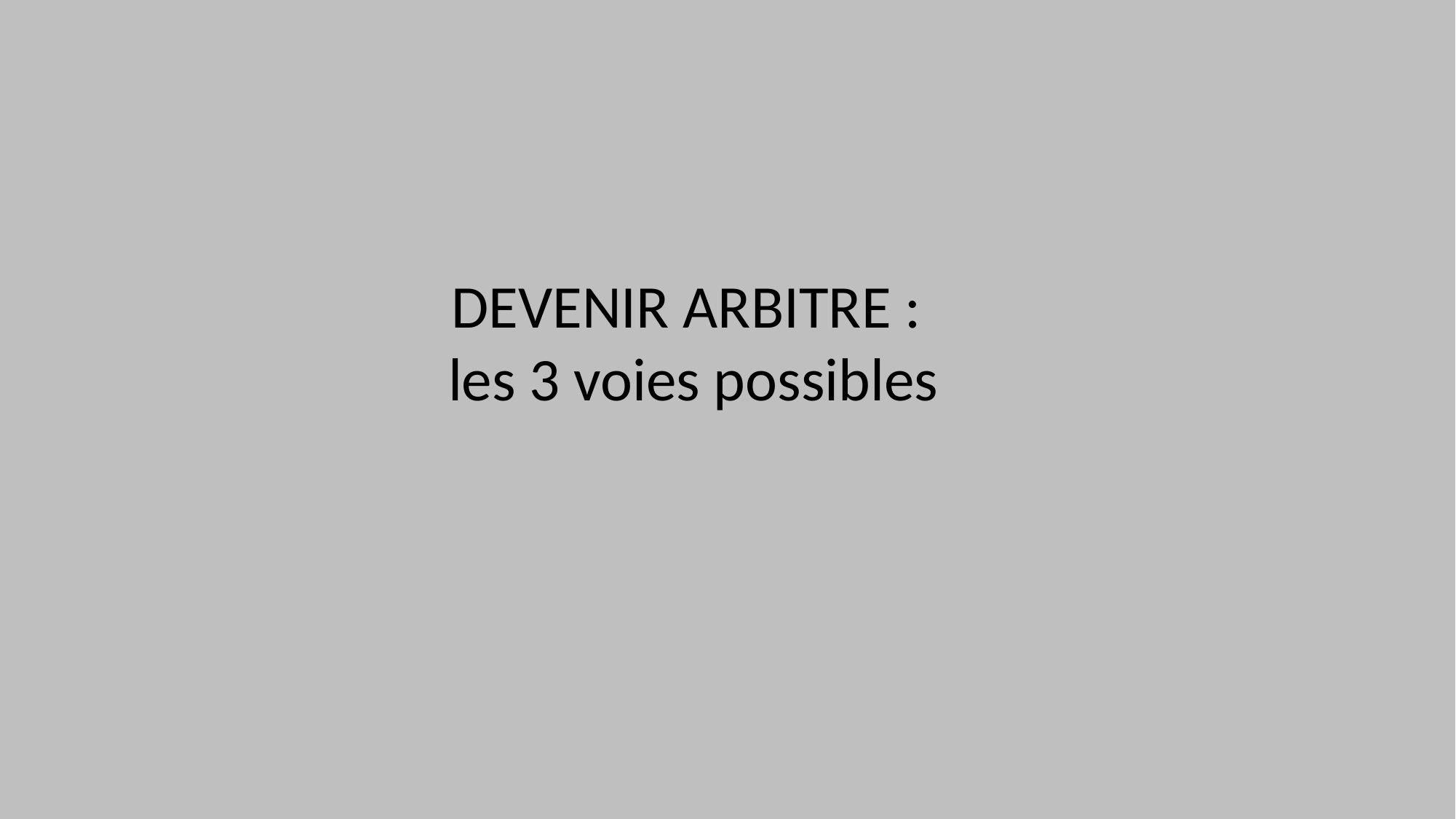

DEVENIR ARBITRE :
les 3 voies possibles